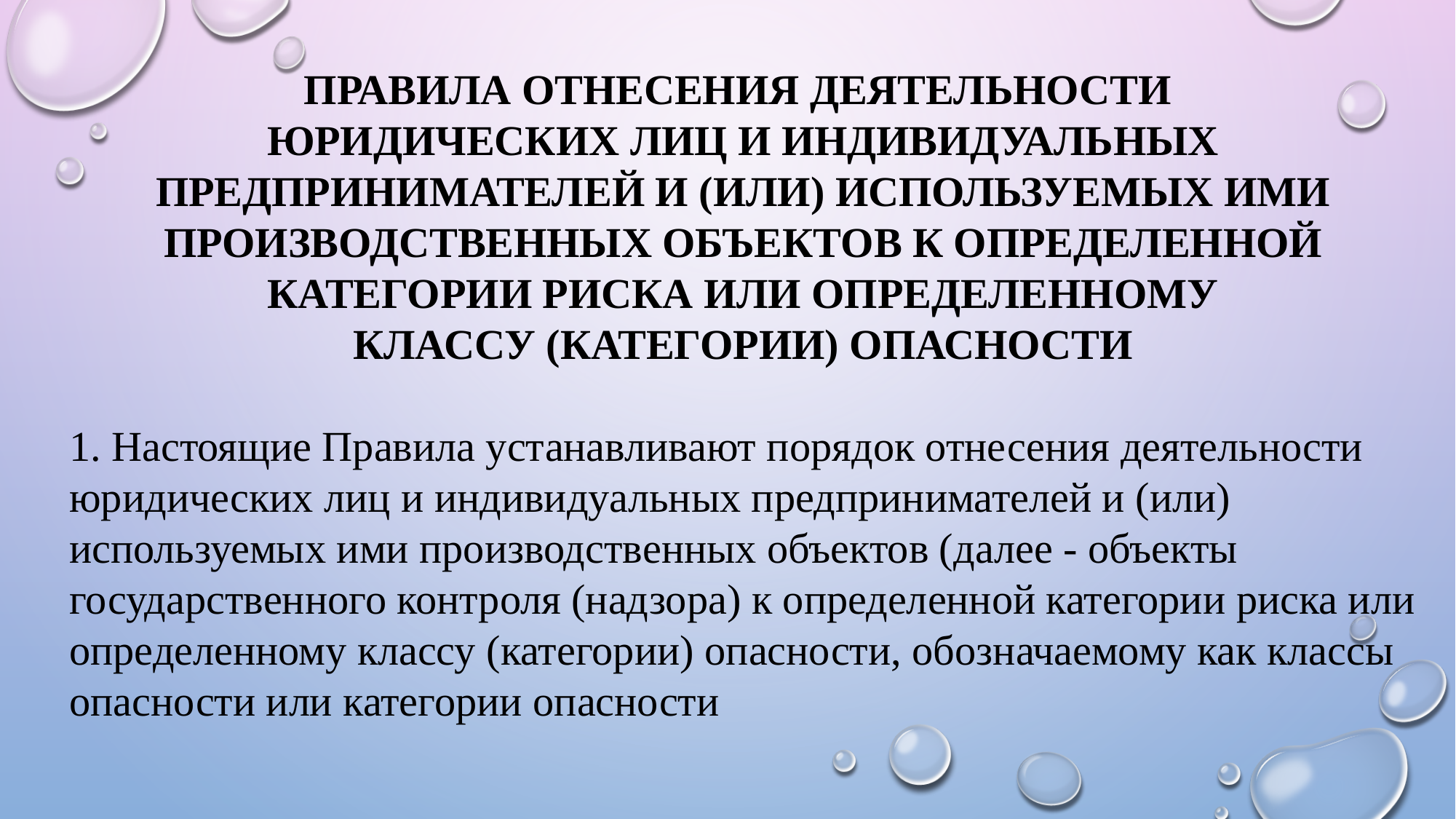

ПРАВИЛА ОТНЕСЕНИЯ ДЕЯТЕЛЬНОСТИ
ЮРИДИЧЕСКИХ ЛИЦ И ИНДИВИДУАЛЬНЫХ
ПРЕДПРИНИМАТЕЛЕЙ И (ИЛИ) ИСПОЛЬЗУЕМЫХ ИМИ ПРОИЗВОДСТВЕННЫХ ОБЪЕКТОВ К ОПРЕДЕЛЕННОЙ КАТЕГОРИИ РИСКА ИЛИ ОПРЕДЕЛЕННОМУ
КЛАССУ (КАТЕГОРИИ) ОПАСНОСТИ

1. Настоящие Правила устанавливают порядок отнесения деятельности юридических лиц и индивидуальных предпринимателей и (или) используемых ими производственных объектов (далее - объекты государственного контроля (надзора) к определенной категории риска или определенному классу (категории) опасности, обозначаемому как классы опасности или категории опасности